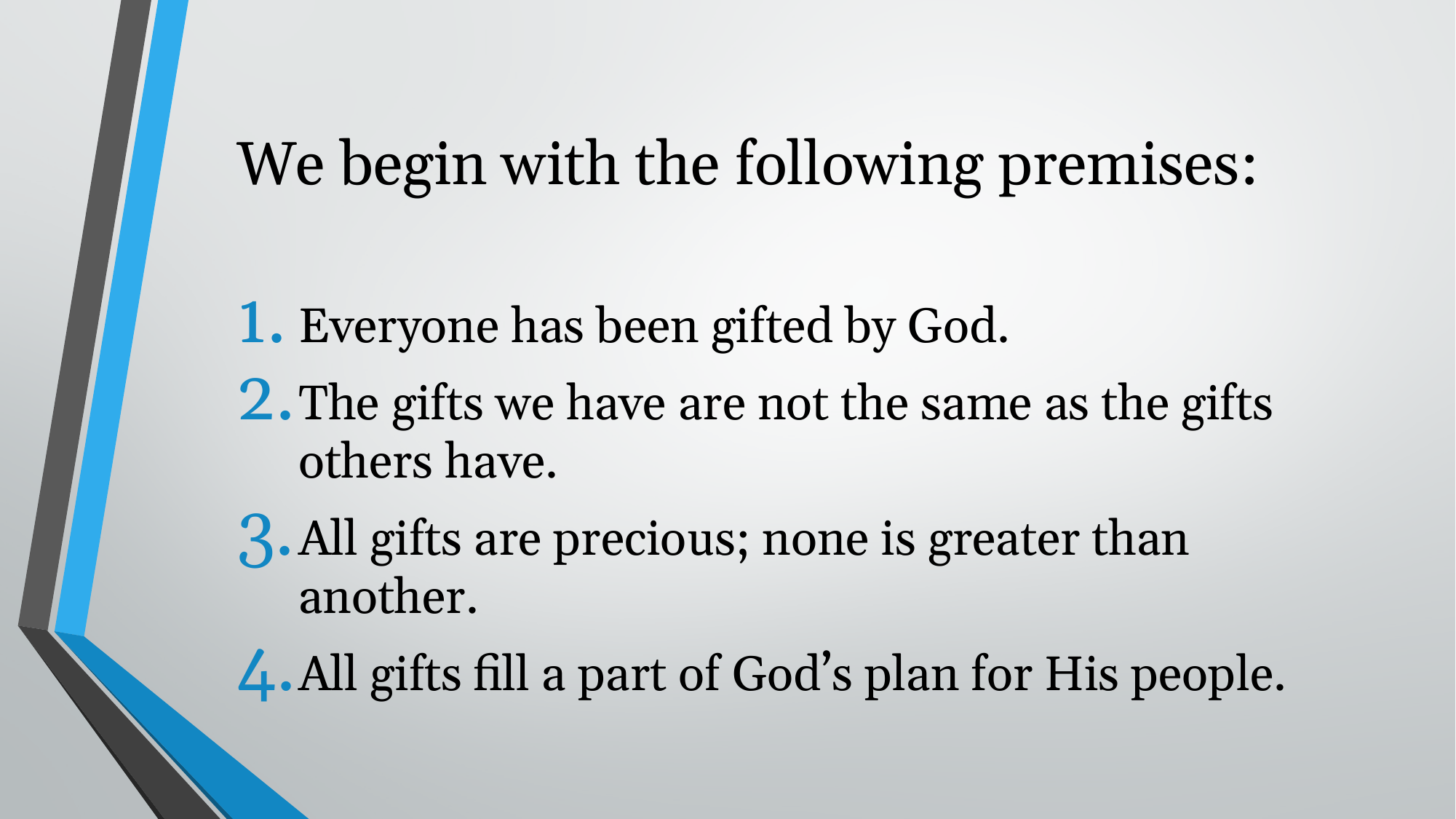

# We begin with the following premises:
Everyone has been gifted by God.
The gifts we have are not the same as the gifts others have.
All gifts are precious; none is greater than another.
All gifts fill a part of God’s plan for His people.